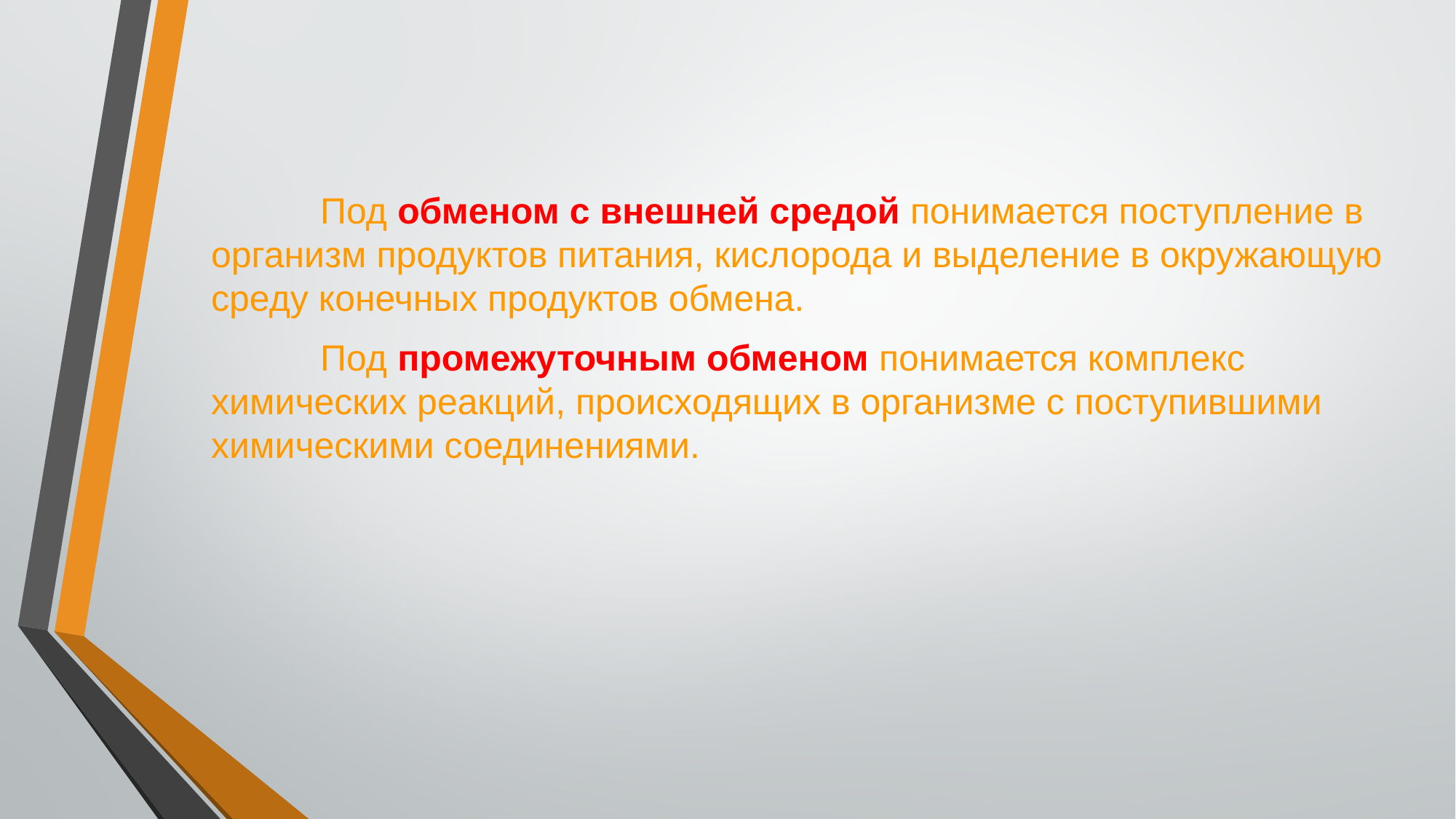

Под обменом с внешней средой понимается поступление в организм продуктов питания, кислорода и выделение в окружающую среду конечных продуктов обмена.
	Под промежуточным обменом понимается комплекс химических реакций, происходящих в организме с поступившими химическими соединениями.